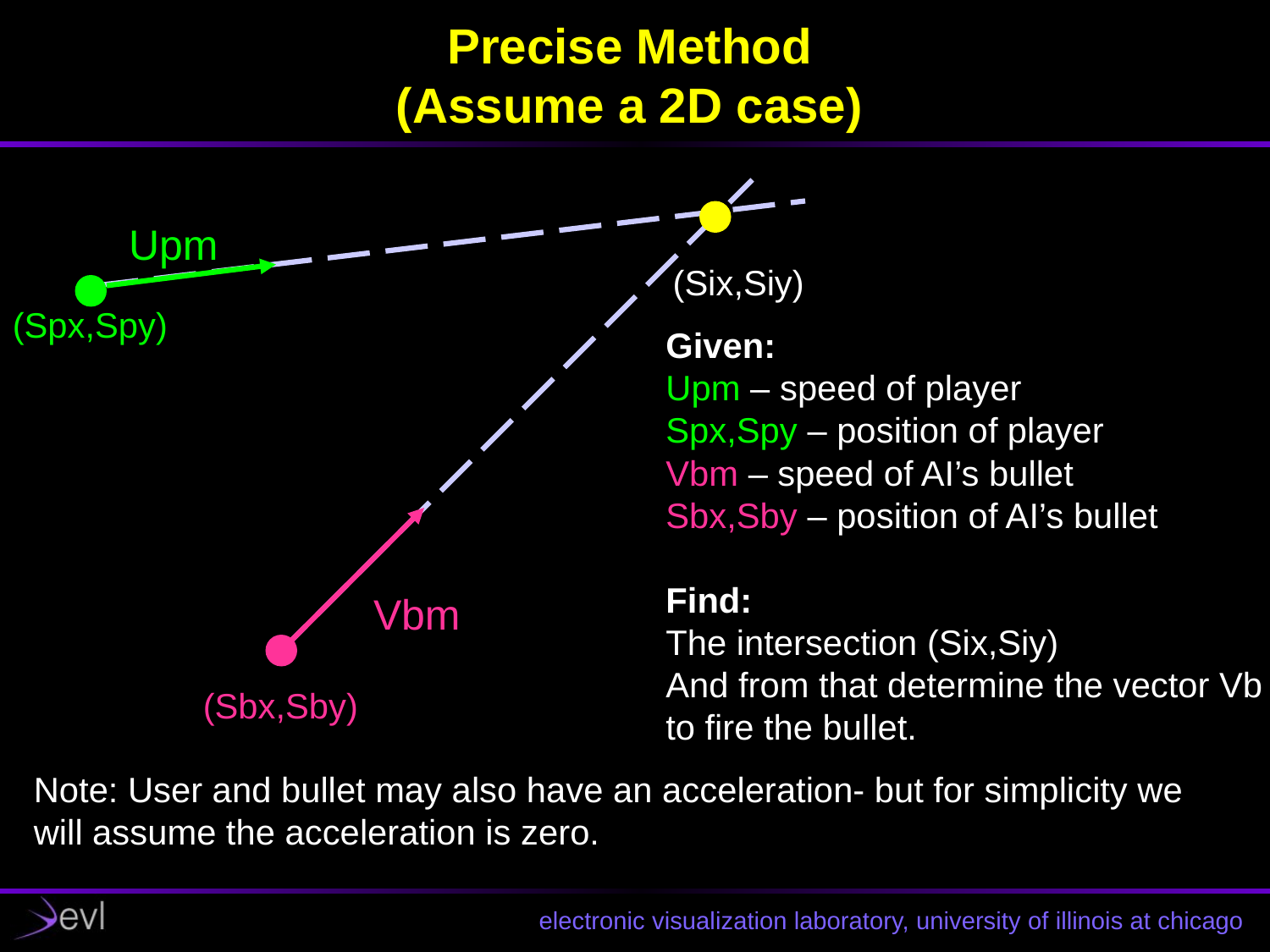

# Precise Method (Assume a 2D case)

Upm
(Six,Siy)

(Spx,Spy)
Given:
Upm – speed of player
Spx,Spy – position of player
Vbm – speed of AI’s bullet
Sbx,Sby – position of AI’s bullet

Find:
The intersection (Six,Siy)
And from that determine the vector Vb
to fire the bullet.

Vbm

(Sbx,Sby)
Note: User and bullet may also have an acceleration- but for simplicity we will assume the acceleration is zero.